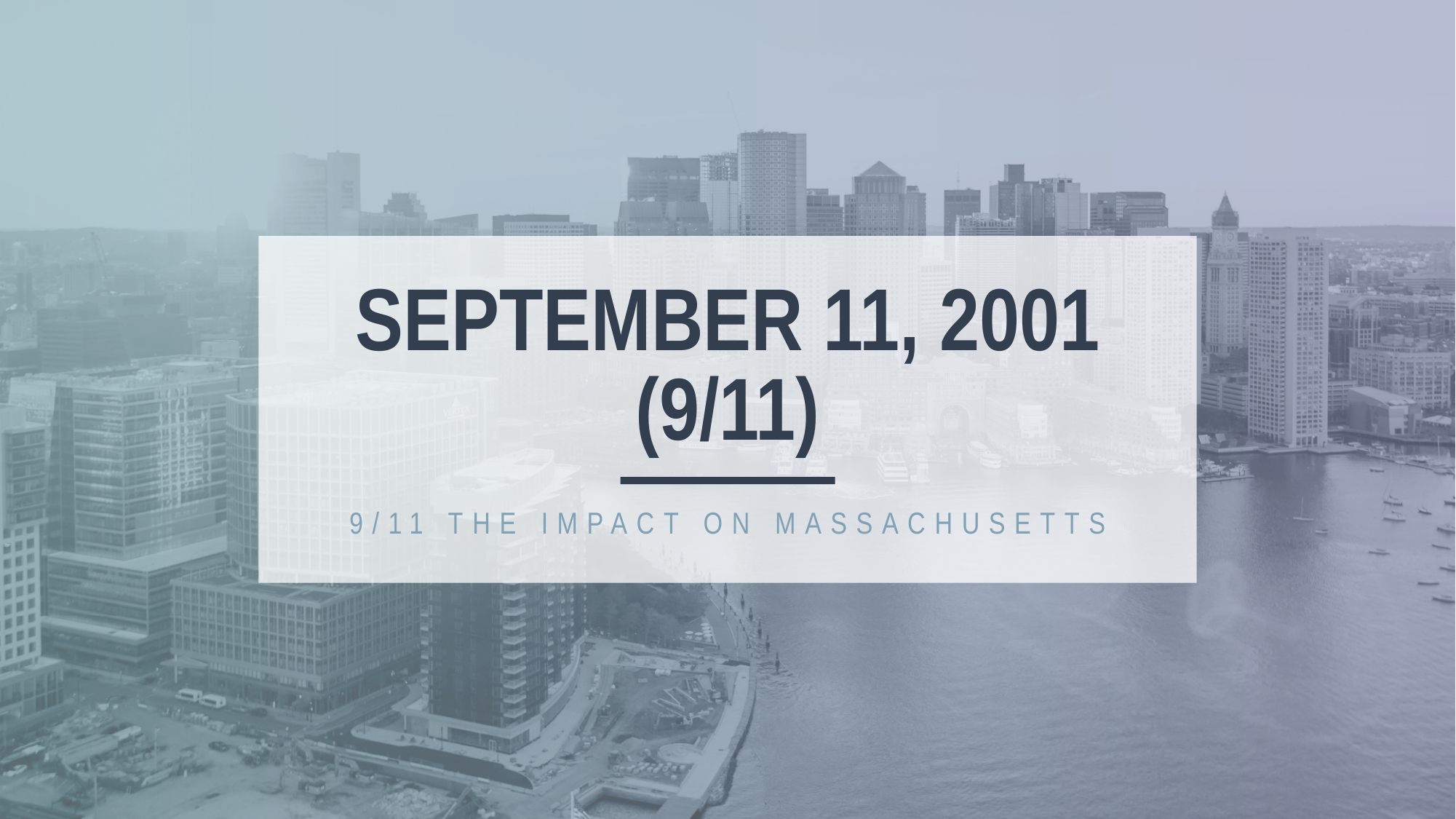

SEPTEMBER 11, 2001
(9/11)

9/11 THE IMPACT ON MASSACHUSETTS